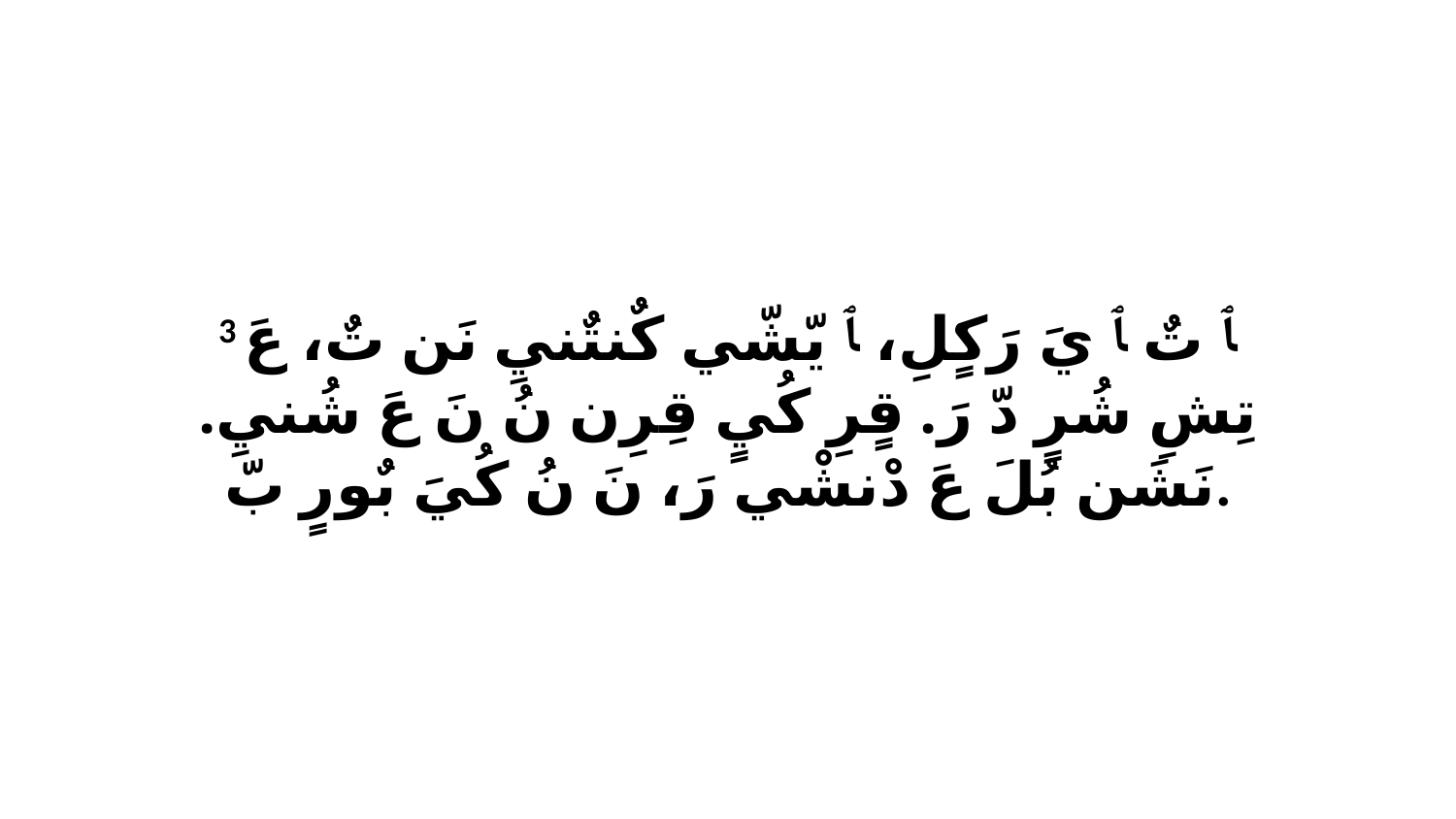

3 ﭑ تٌ ﭑ يَ رَكٍلِ، ﭑ يّشّي كٌنتٌنيِ نَن تٌ، عَ تِشِ شُرٍ دّ رَ. قٍرِ كُيٍ قِرِن نُ نَ عَ شُنيِ. نَشَن بُلَ عَ دْنشْي رَ، نَ نُ كُيَ بٌورٍ بّ.